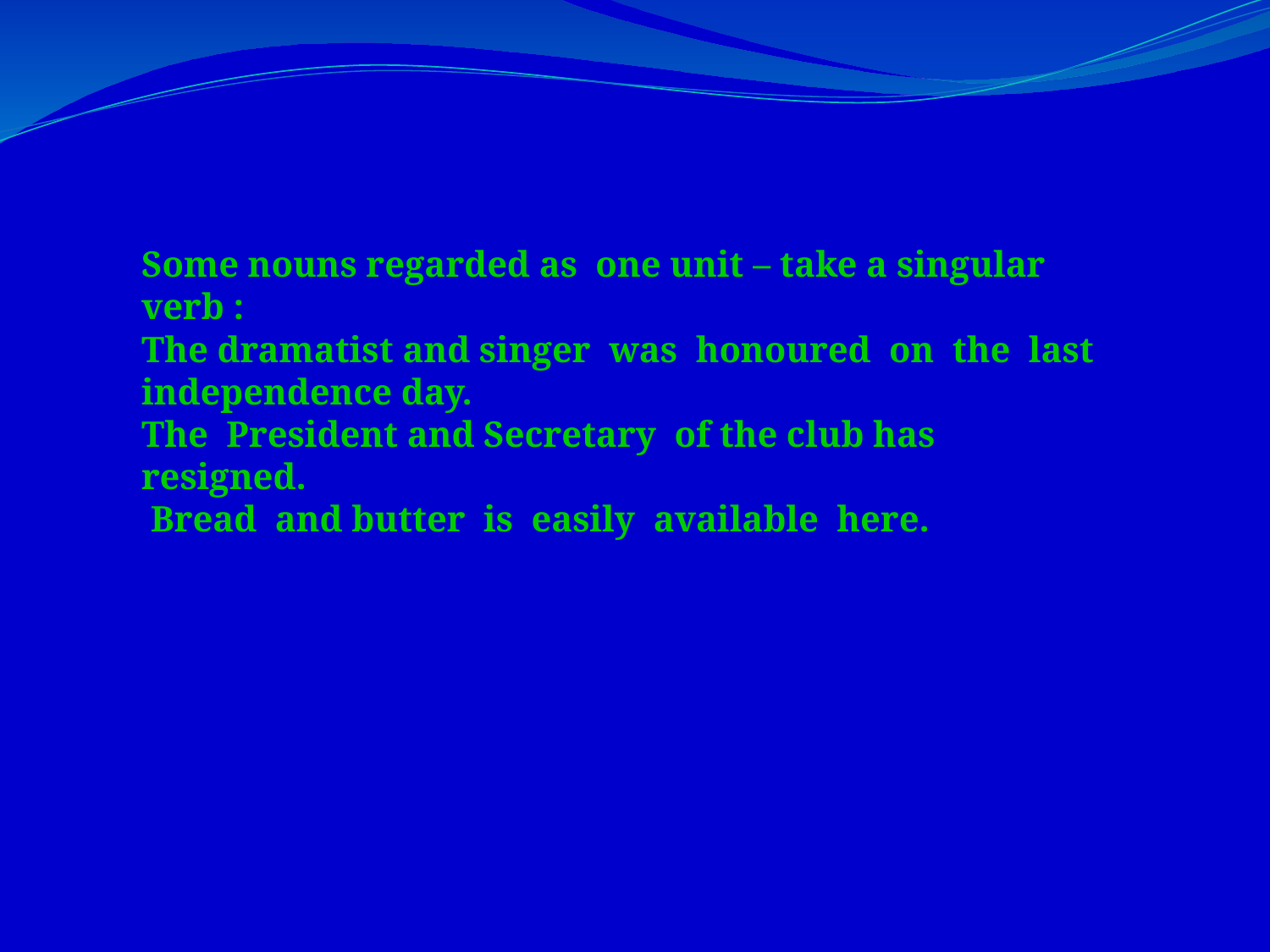

Some nouns regarded as  one unit – take a singular verb :
The dramatist and singer  was  honoured  on  the  last independence day.
The  President and Secretary  of the club has resigned.
 Bread  and butter  is  easily  available  here.

  The